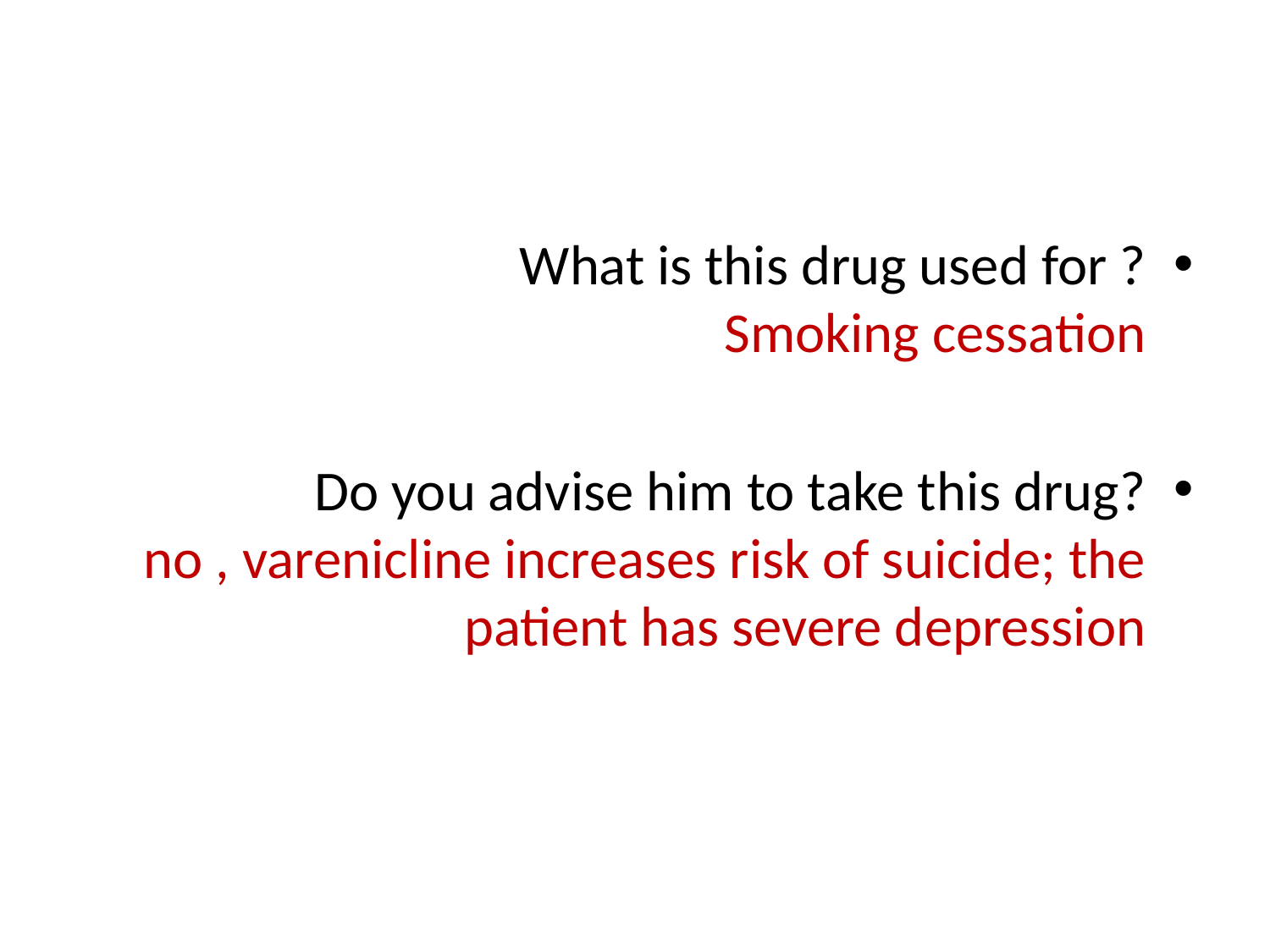

#
What is this drug used for ?
Smoking cessation

Do you advise him to take this drug?
no , varenicline increases risk of suicide; the patient has severe depression